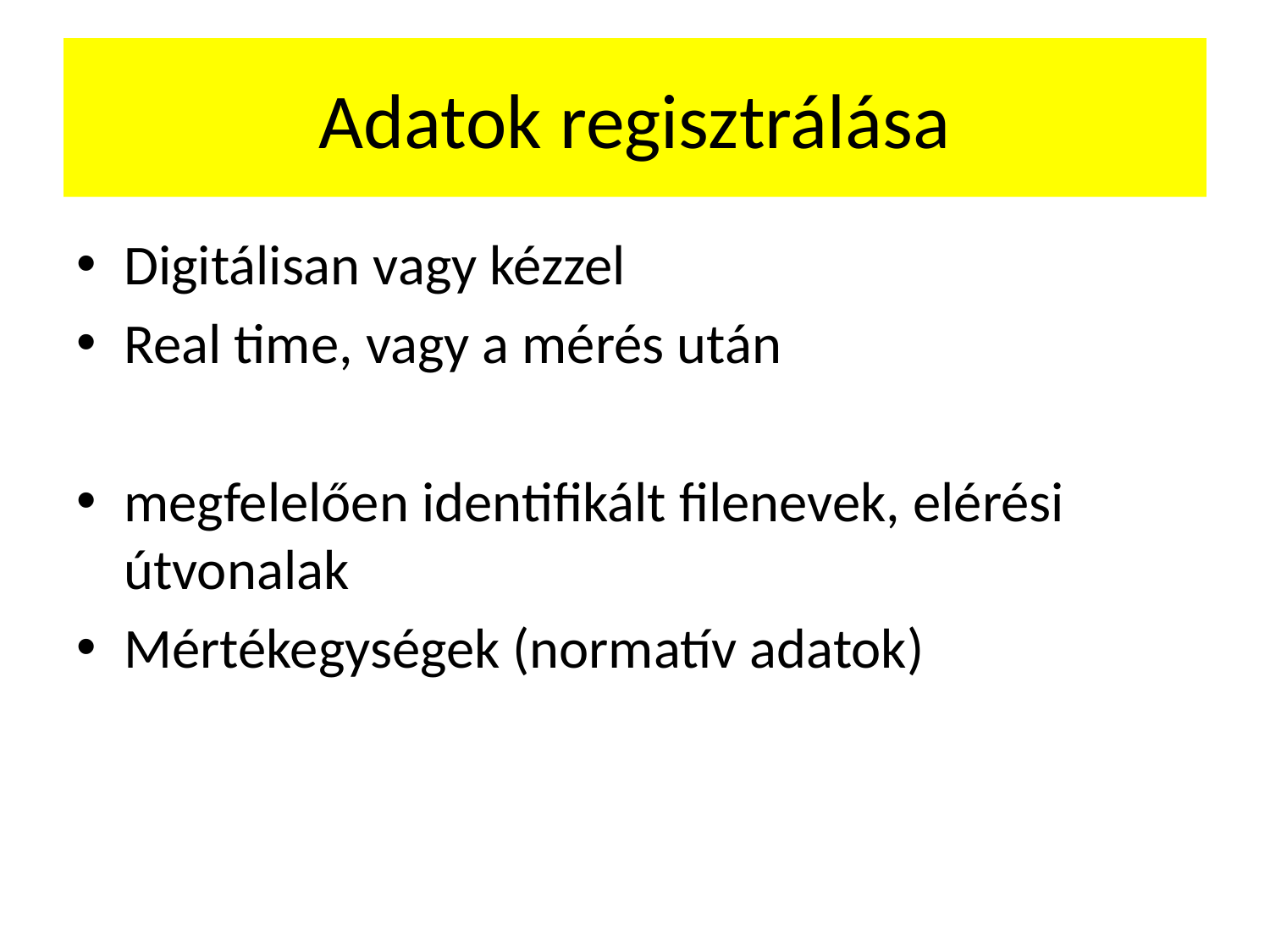

# Adatok regisztrálása
Digitálisan vagy kézzel
Real time, vagy a mérés után

megfelelően identifikált filenevek, elérési útvonalak
Mértékegységek (normatív adatok)